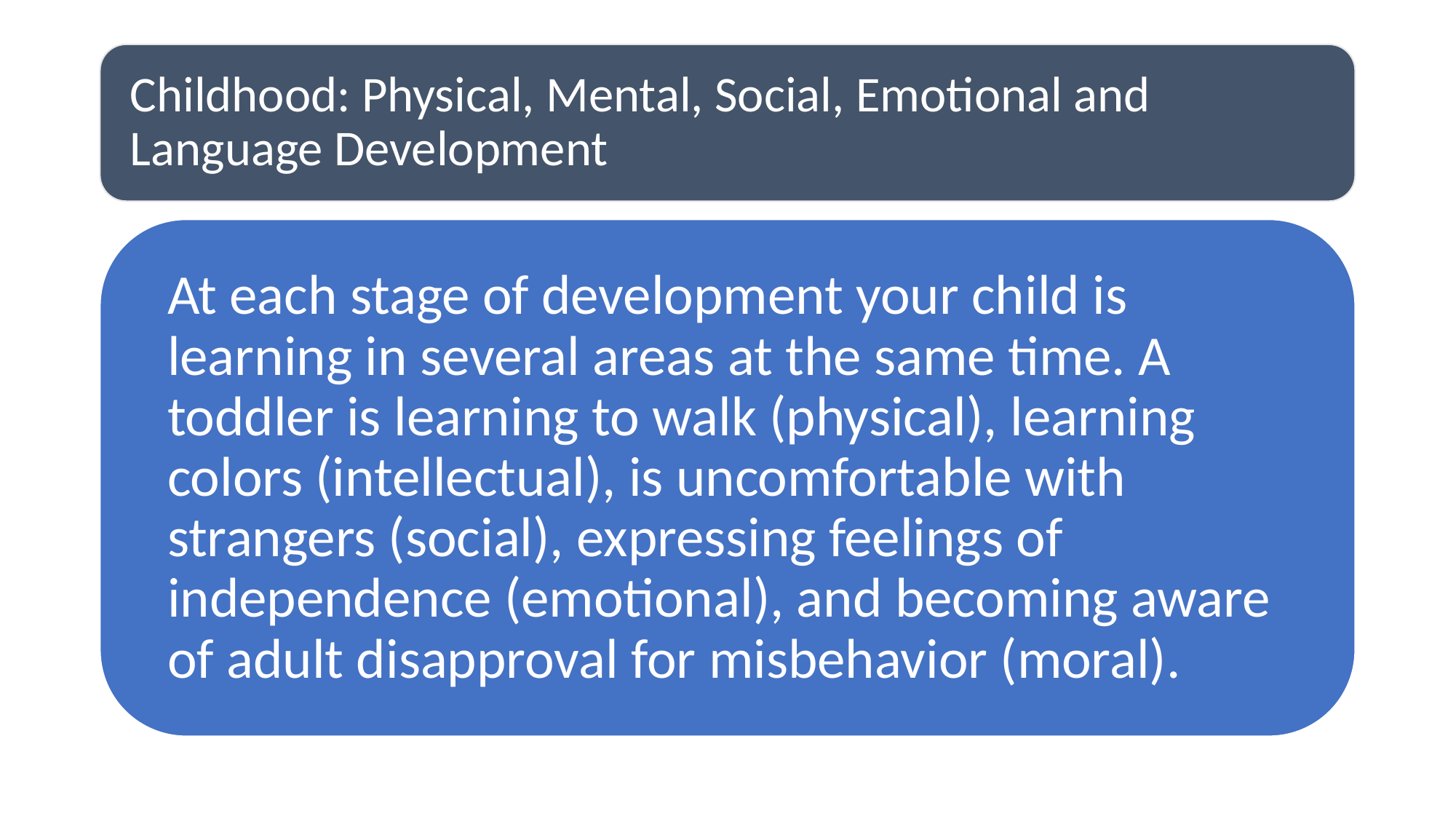

Childhood: Physical, Mental, Social, Emotional and Language Development
At each stage of development your child is learning in several areas at the same time. A toddler is learning to walk (physical), learning colors (intellectual), is uncomfortable with strangers (social), expressing feelings of independence (emotional), and becoming aware of adult disapproval for misbehavior (moral).